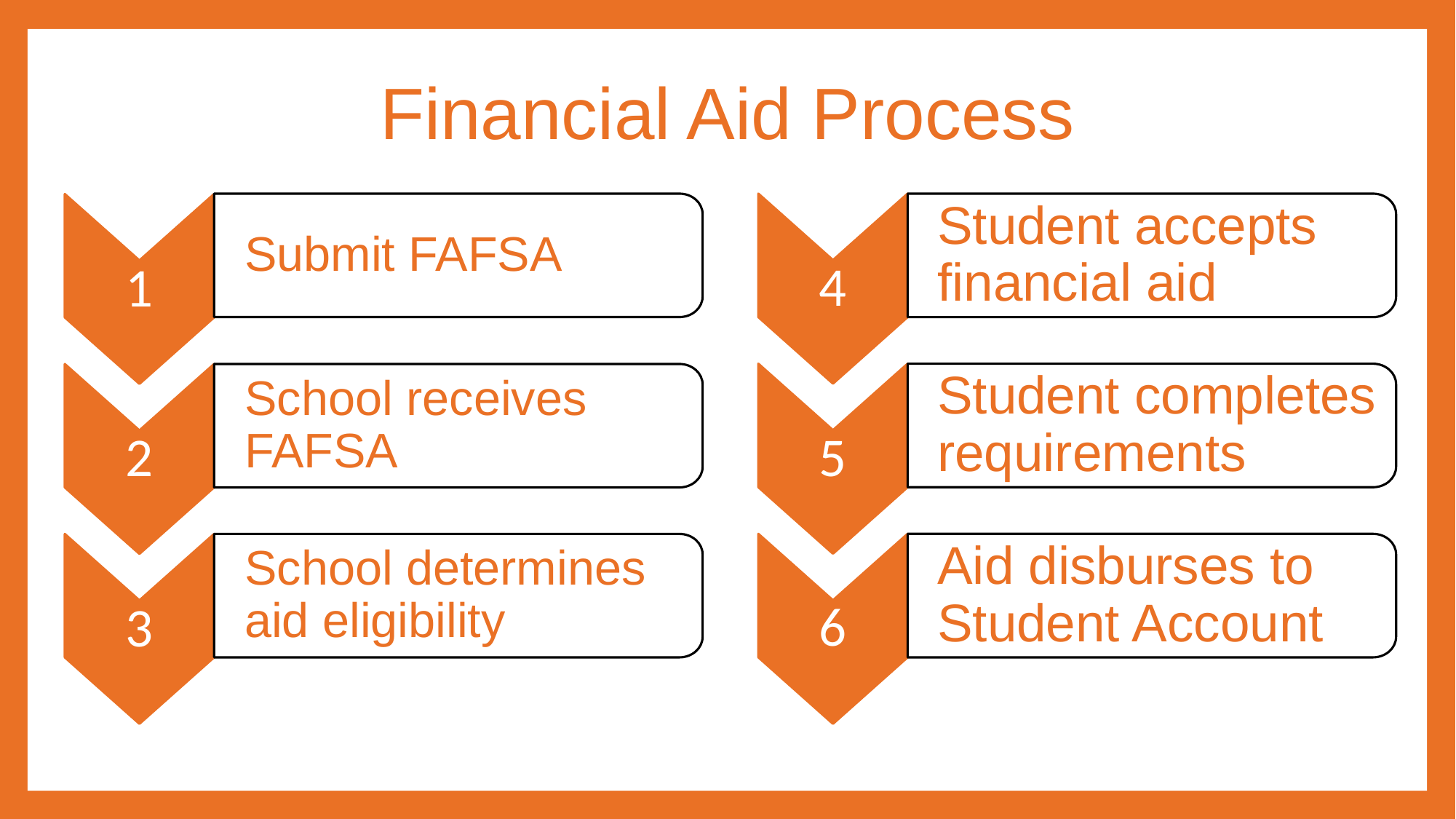

# Financial Aid Process
Submit FAFSA
1
2
School receives FAFSA
School determines aid eligibility
3
4
Student accepts financial aid
5
Student completes requirements
6
Aid disburses to Student Account